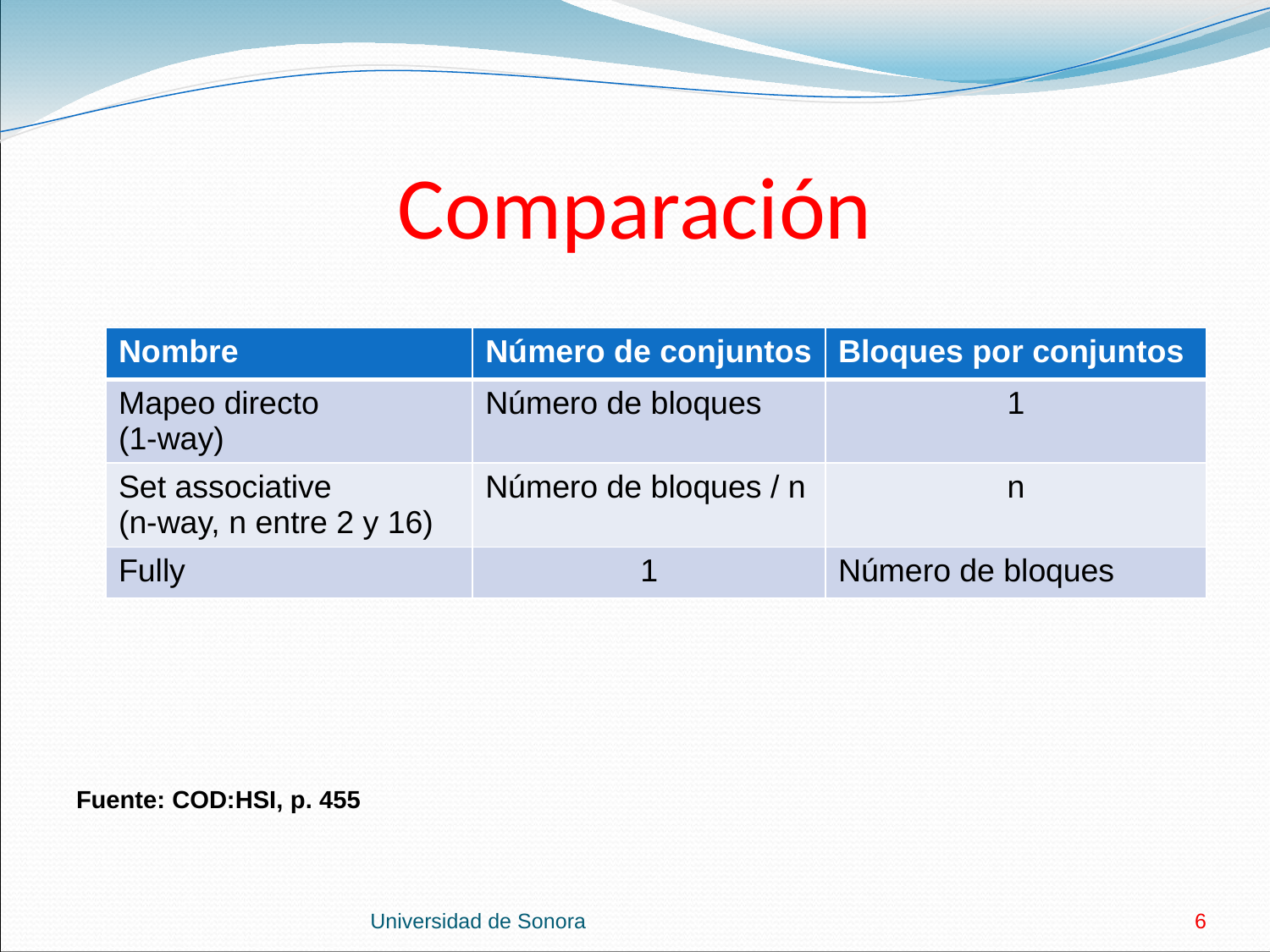

# Comparación

Fuente: COD:HSI, p. 455
| Nombre | Número de conjuntos | Bloques por conjuntos |
| --- | --- | --- |
| Mapeo directo (1-way) | Número de bloques | 1 |
| Set associative (n-way, n entre 2 y 16) | Número de bloques / n | n |
| Fully | 1 | Número de bloques |
Universidad de Sonora
6